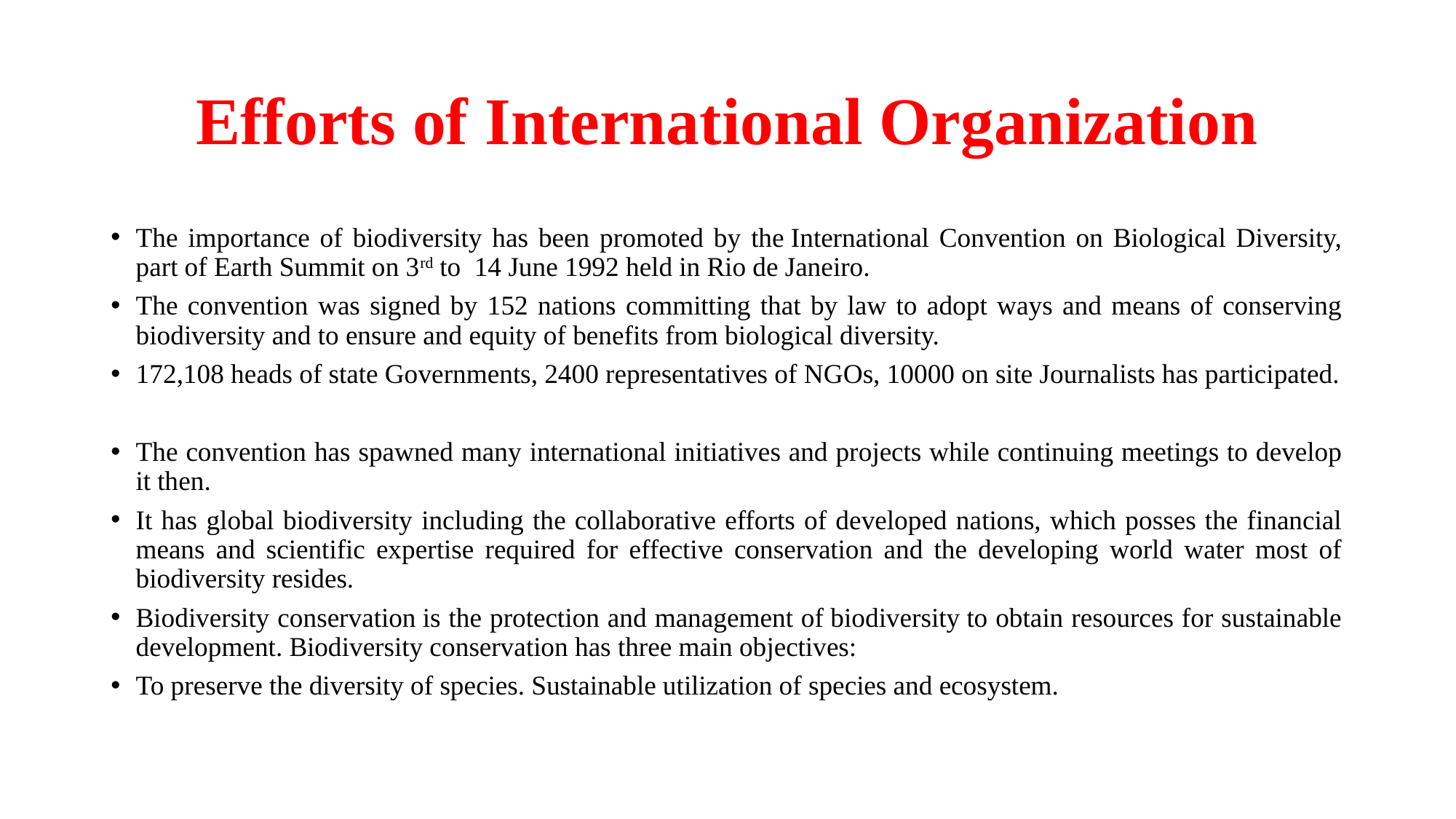

# Efforts of International Organization
The importance of biodiversity has been promoted by the International Convention on Biological Diversity, part of Earth Summit on 3rd to  14 June 1992 held in Rio de Janeiro.
The convention was signed by 152 nations committing that by law to adopt ways and means of conserving biodiversity and to ensure and equity of benefits from biological diversity.
172,108 heads of state Governments, 2400 representatives of NGOs, 10000 on site Journalists has participated.

The convention has spawned many international initiatives and projects while continuing meetings to develop it then.
It has global biodiversity including the collaborative efforts of developed nations, which posses the financial means and scientific expertise required for effective conservation and the developing world water most of biodiversity resides.
Biodiversity conservation is the protection and management of biodiversity to obtain resources for sustainable development. Biodiversity conservation has three main objectives:
To preserve the diversity of species. Sustainable utilization of species and ecosystem.